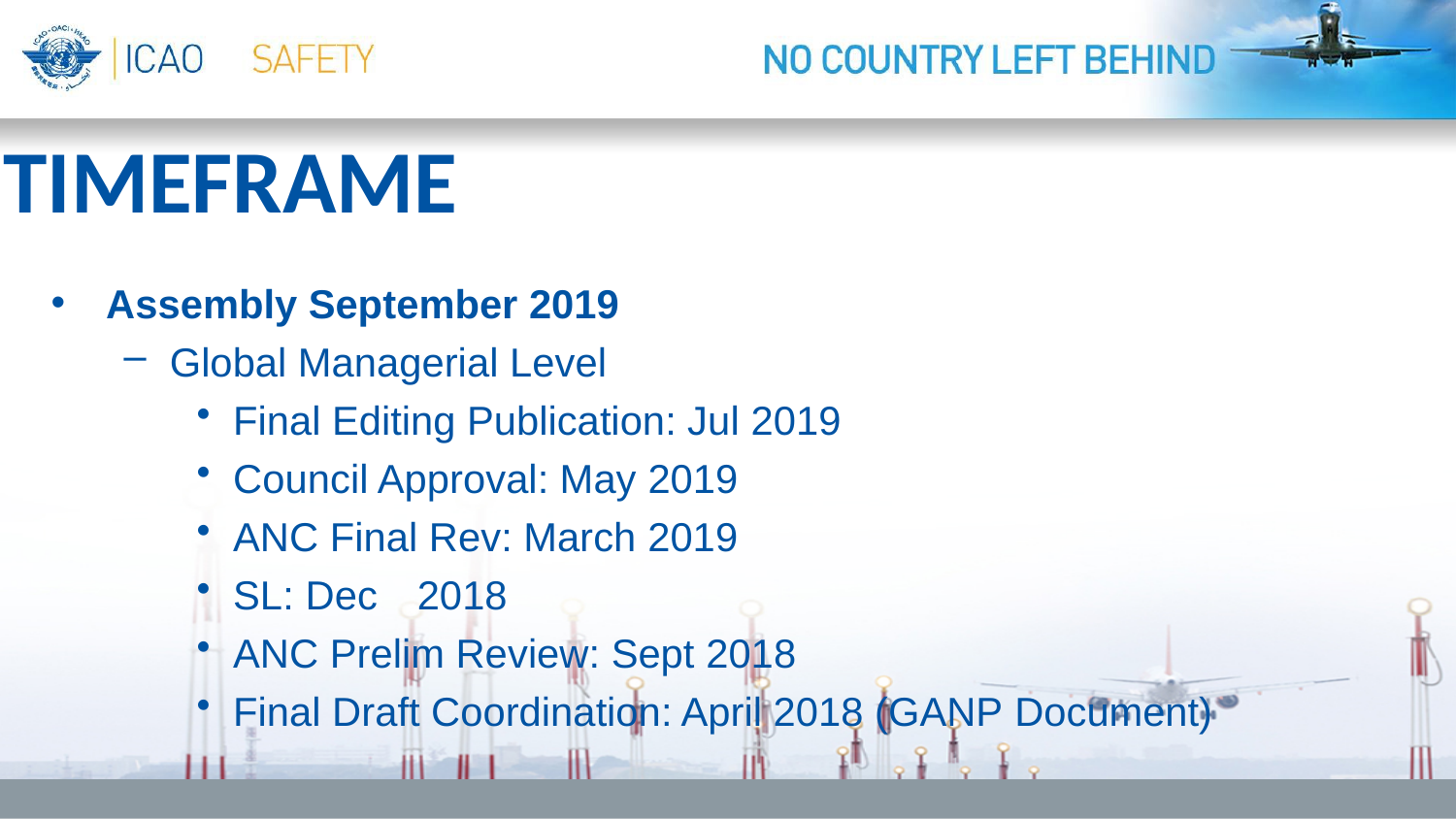

TIMEFRAME
Assembly September 2019
Global Managerial Level
Final Editing Publication: Jul 2019
Council Approval: May 2019
ANC Final Rev: March 2019
SL: Dec	2018
ANC Prelim Review: Sept 2018
Final Draft Coordination: April 2018 (GANP Document)